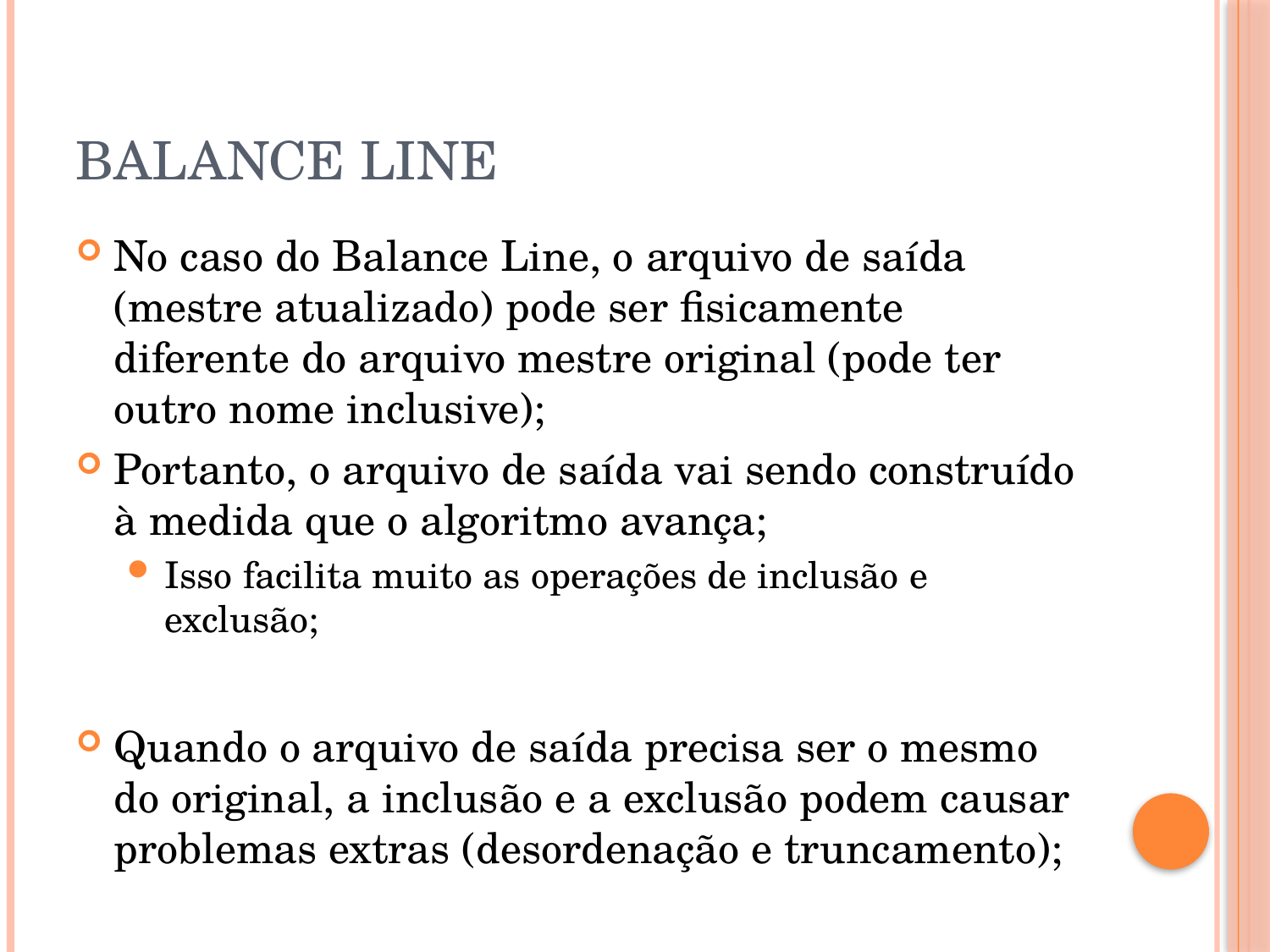

# Balance line
No caso do Balance Line, o arquivo de saída (mestre atualizado) pode ser fisicamente diferente do arquivo mestre original (pode ter outro nome inclusive);
Portanto, o arquivo de saída vai sendo construído à medida que o algoritmo avança;
Isso facilita muito as operações de inclusão e exclusão;

Quando o arquivo de saída precisa ser o mesmo do original, a inclusão e a exclusão podem causar problemas extras (desordenação e truncamento);